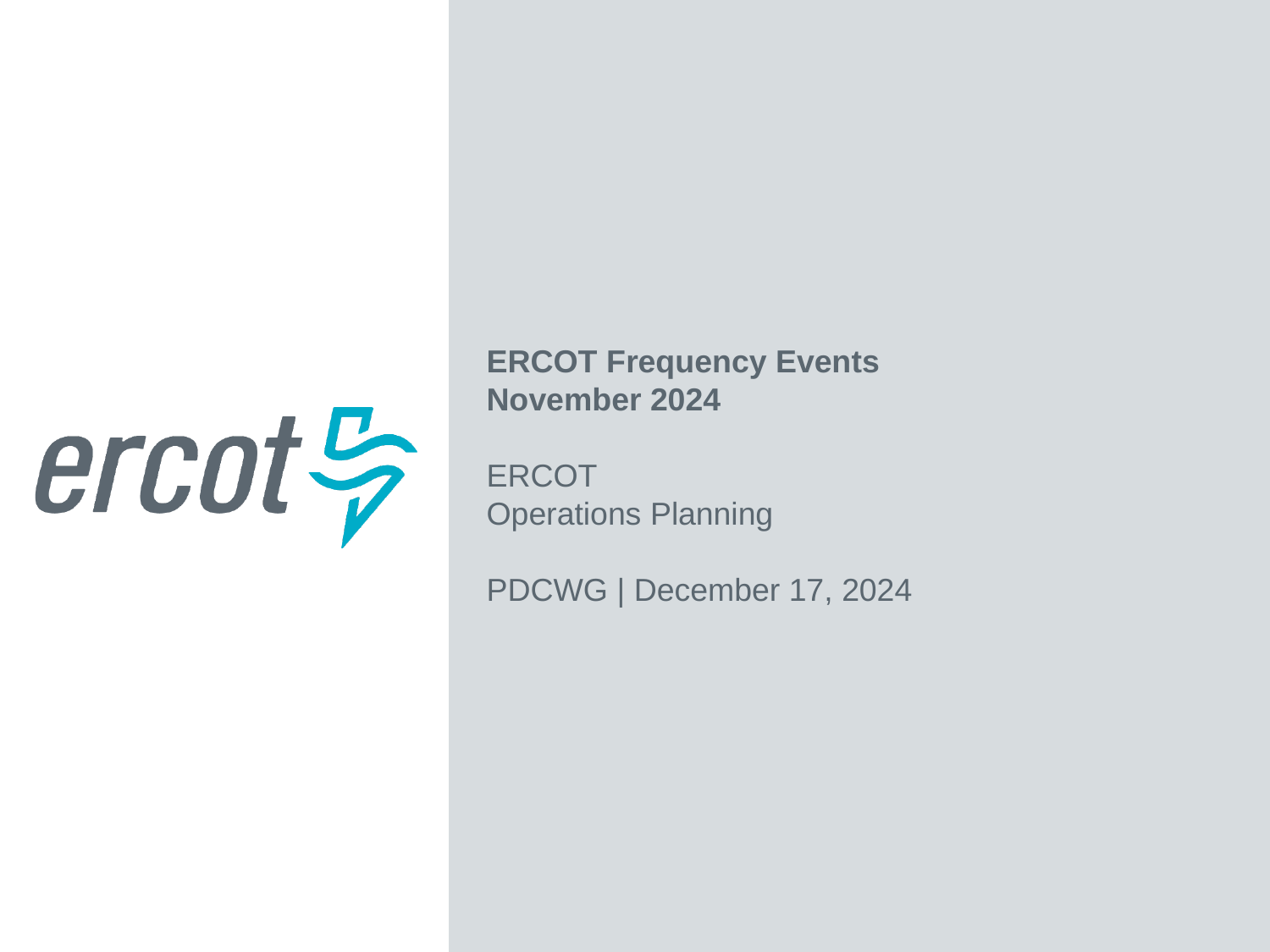

ERCOT Frequency Events
November 2024

ERCOT
Operations Planning

PDCWG | December 17, 2024